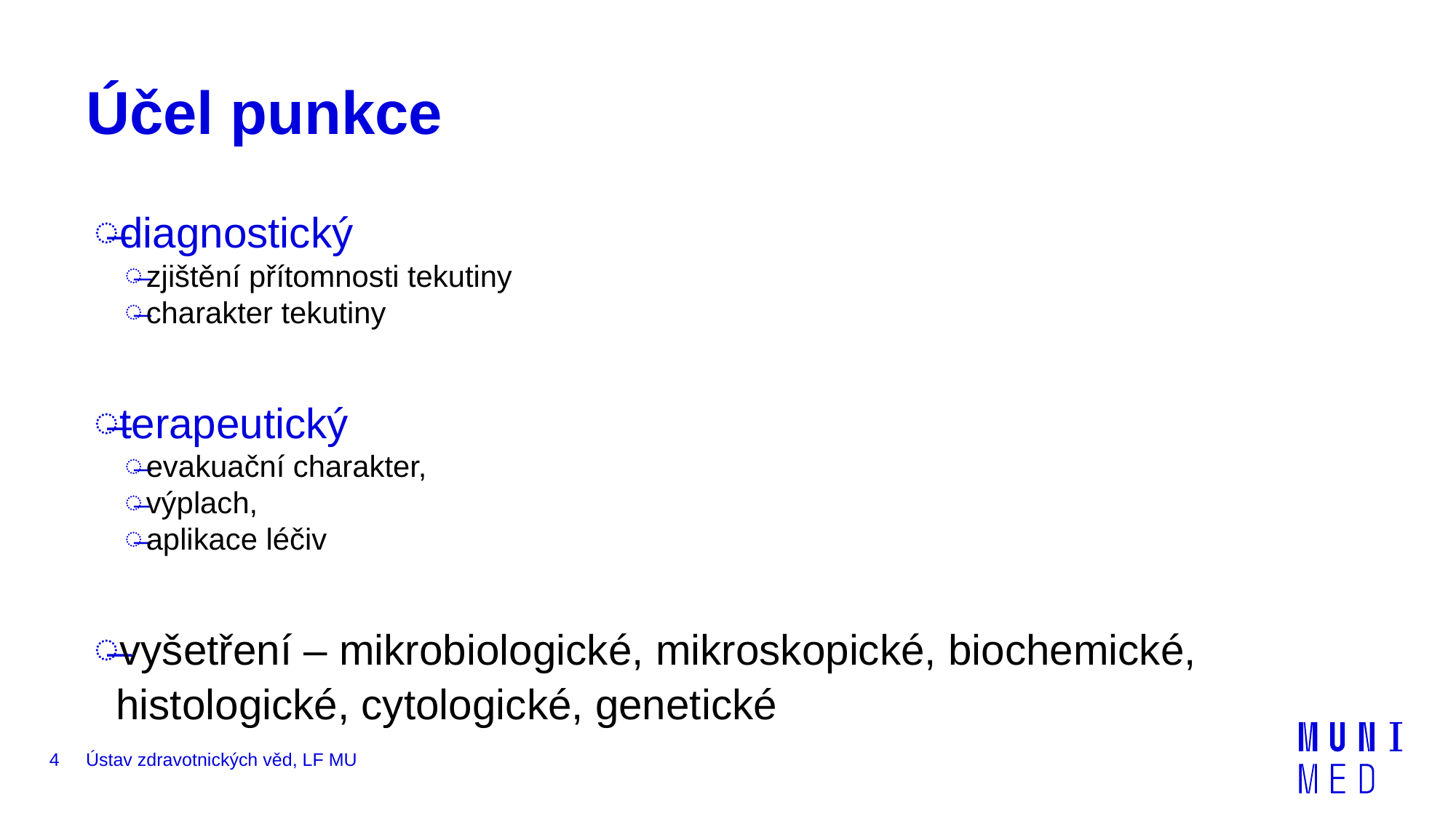

# Účel punkce
diagnostický
zjištění přítomnosti tekutiny
charakter tekutiny

terapeutický
evakuační charakter,
výplach,
aplikace léčiv

vyšetření – mikrobiologické, mikroskopické, biochemické, histologické, cytologické, genetické

4
Ústav zdravotnických věd, LF MU